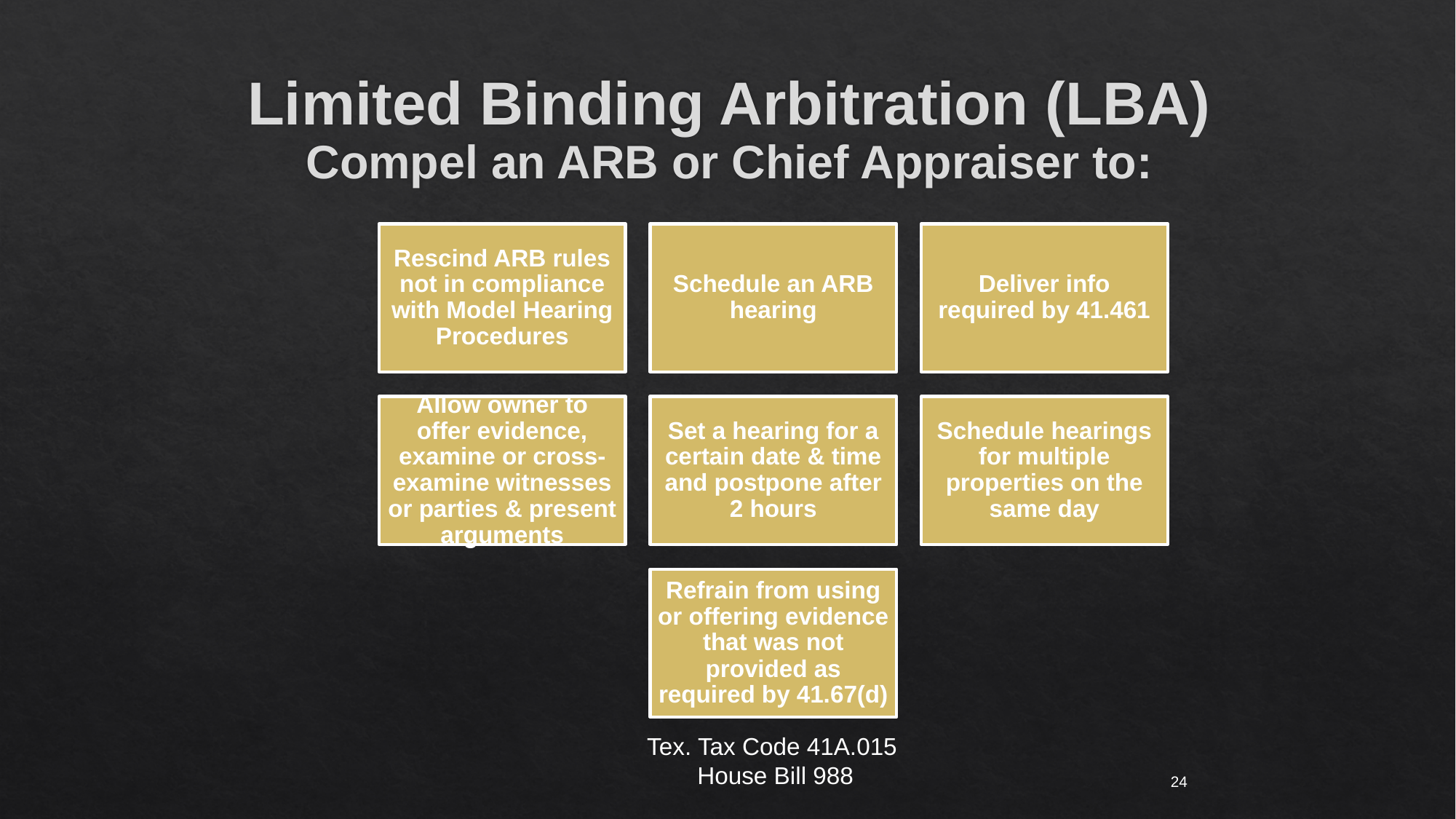

# Limited Binding Arbitration (LBA) Compel an ARB or Chief Appraiser to:
Rescind ARB rules not in compliance with Model Hearing Procedures
Schedule an ARB hearing
Deliver info required by 41.461
Allow owner to offer evidence, examine or cross-examine witnesses or parties & present arguments
Set a hearing for a certain date & time and postpone after 2 hours
Schedule hearings for multiple properties on the same day
Refrain from using or offering evidence that was not provided as required by 41.67(d)
Tex. Tax Code 41A.015
House Bill 988
24